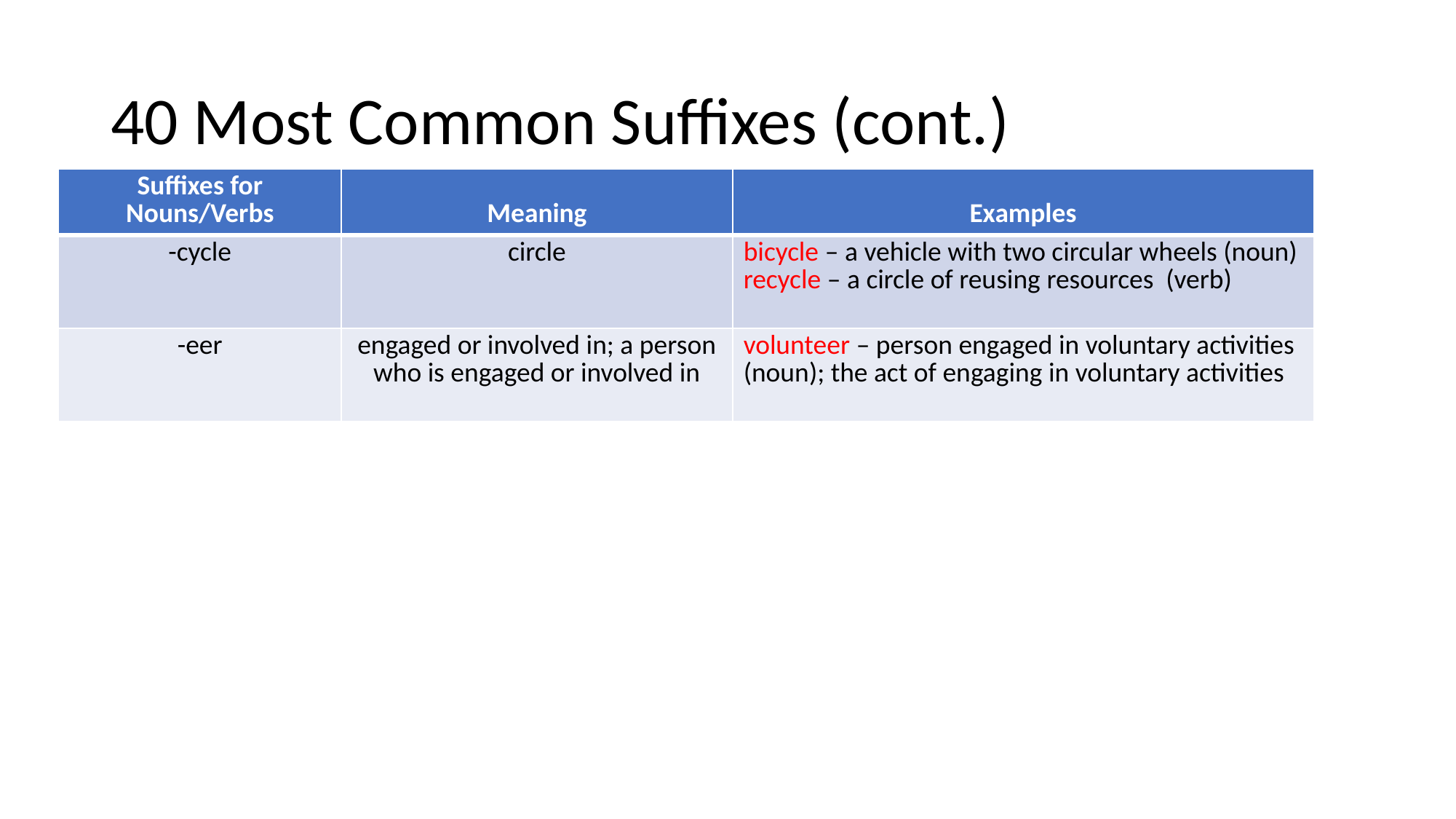

# 40 Most Common Suffixes (cont.)
| Suffixes for Nouns/Verbs | Meaning | Examples |
| --- | --- | --- |
| -cycle | circle | bicycle – a vehicle with two circular wheels (noun) recycle – a circle of reusing resources (verb) |
| -eer | engaged or involved in; a person who is engaged or involved in | volunteer – person engaged in voluntary activities (noun); the act of engaging in voluntary activities |